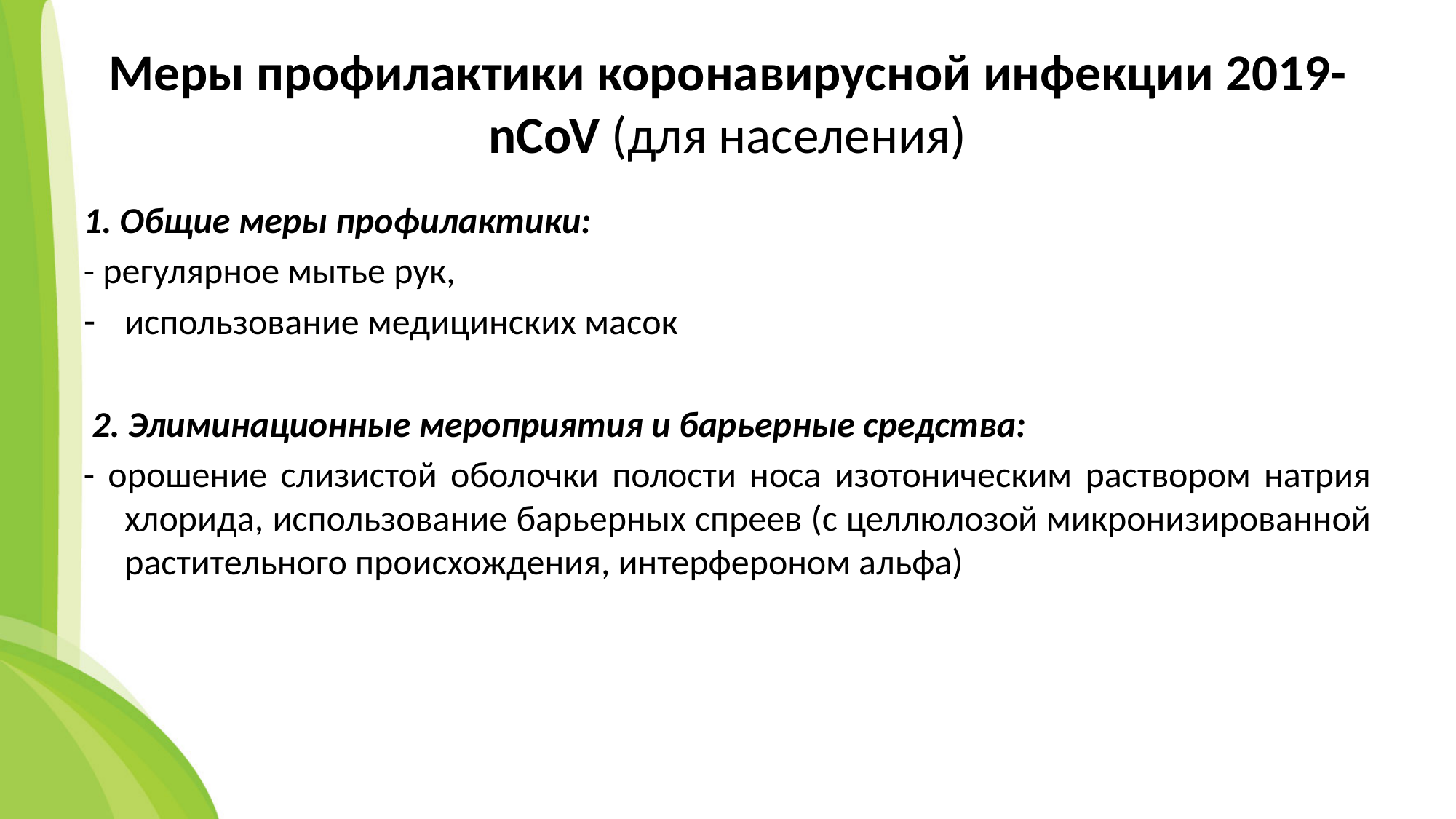

# Меры профилактики коронавирусной инфекции 2019-nCoV (для населения)
1. Общие меры профилактики:
- регулярное мытье рук,
использование медицинских масок

 2. Элиминационные мероприятия и барьерные средства:
- орошение слизистой оболочки полости носа изотоническим раствором натрия хлорида, использование барьерных спреев (с целлюлозой микронизированной растительного происхождения, интерфероном альфа)